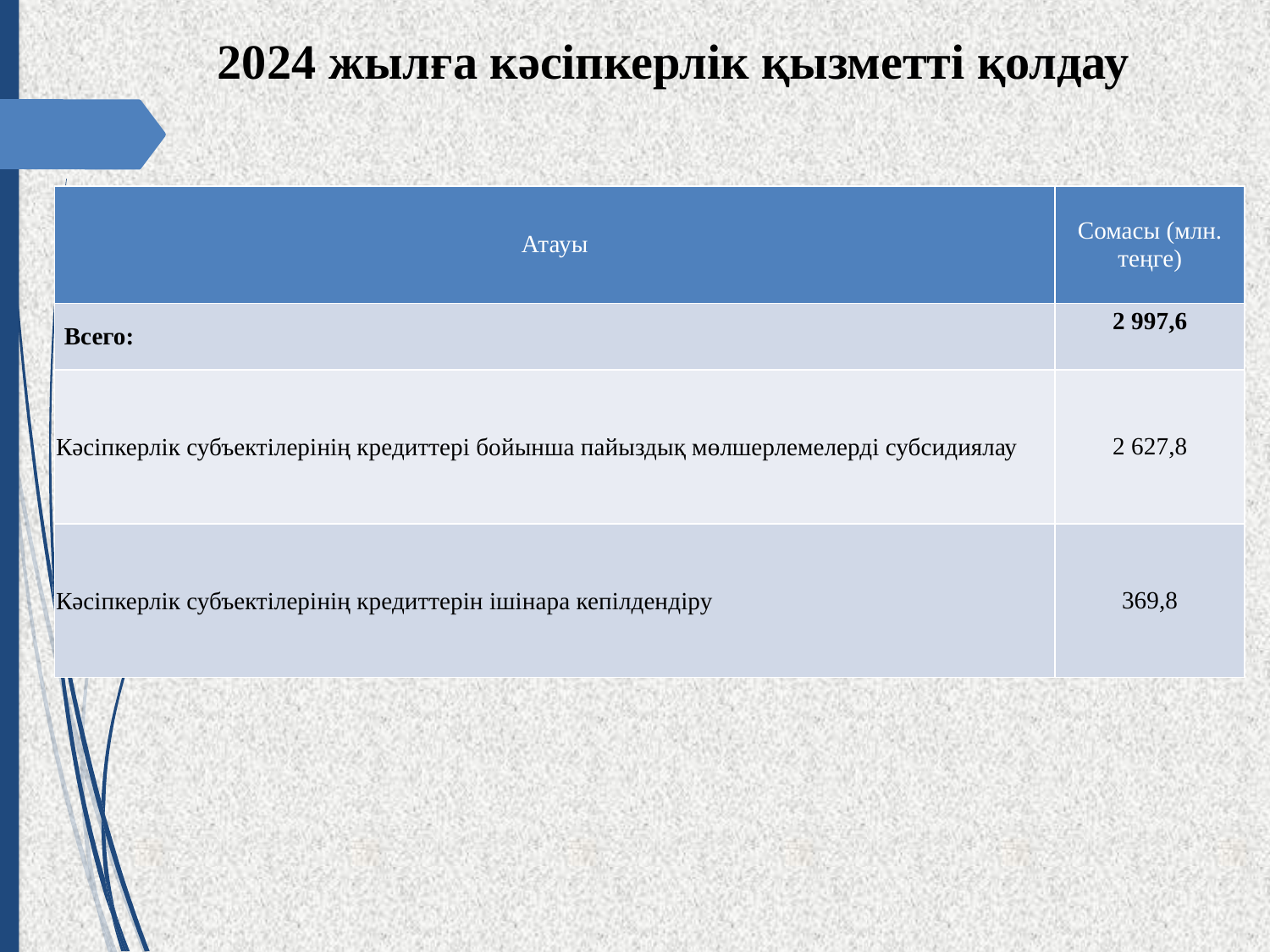

# 2024 жылға кәсіпкерлік қызметті қолдау
| Атауы | Сомасы (млн. теңге) |
| --- | --- |
| Всего: | 2 997,6 |
| Кәсіпкерлік субъектілерінің кредиттері бойынша пайыздық мөлшерлемелерді субсидиялау | 2 627,8 |
| Кәсіпкерлік субъектілерінің кредиттерін ішінара кепілдендіру | 369,8 |